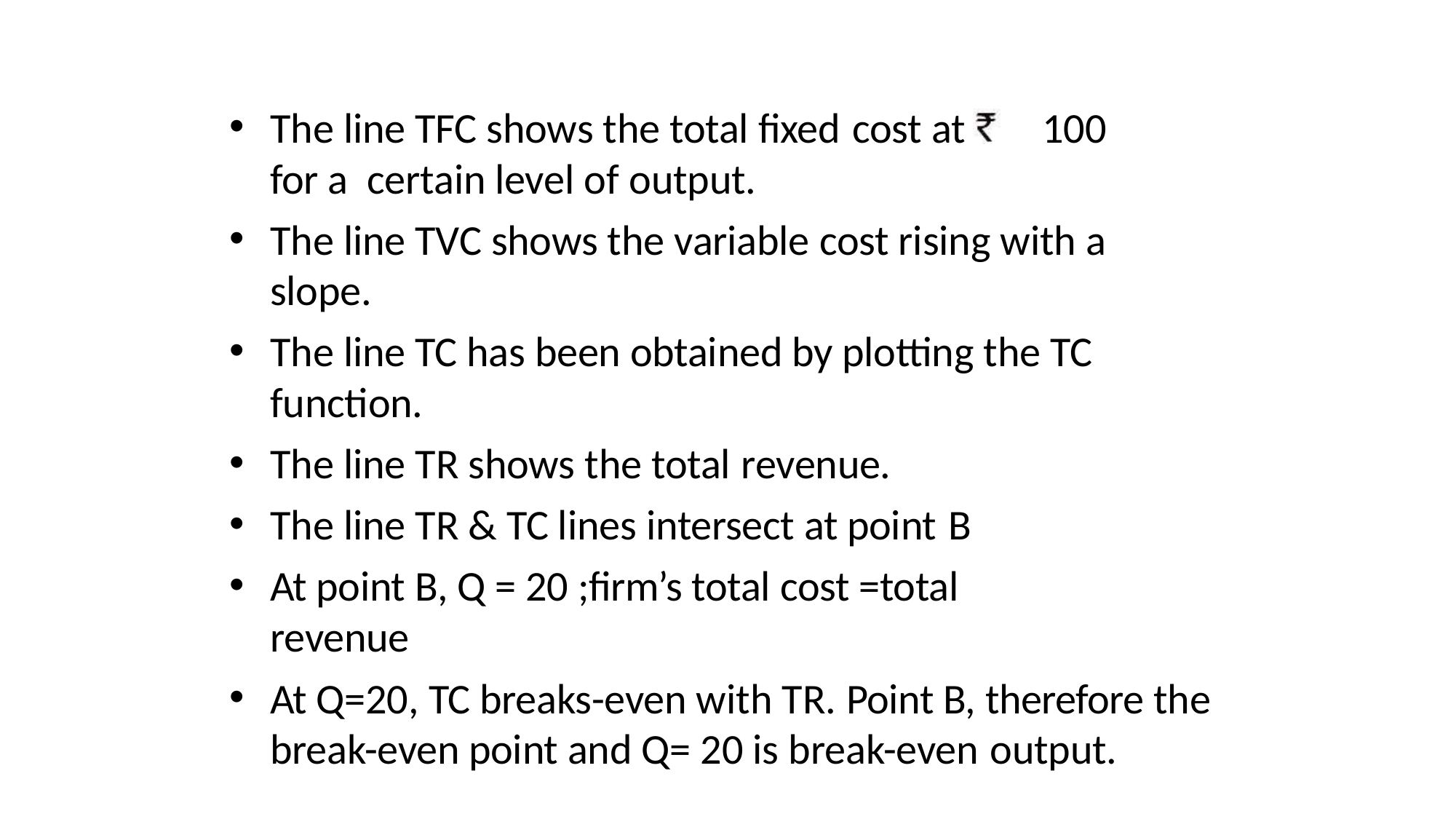

The line TFC shows the total fixed cost at	100 for a  certain level of output.
The line TVC shows the variable cost rising with a slope.
The line TC has been obtained by plotting the TC  function.
The line TR shows the total revenue.
The line TR & TC lines intersect at point B
At point B, Q = 20 ;firm’s total cost =total revenue
At Q=20, TC breaks-even with TR. Point B, therefore the  break-even point and Q= 20 is break-even output.